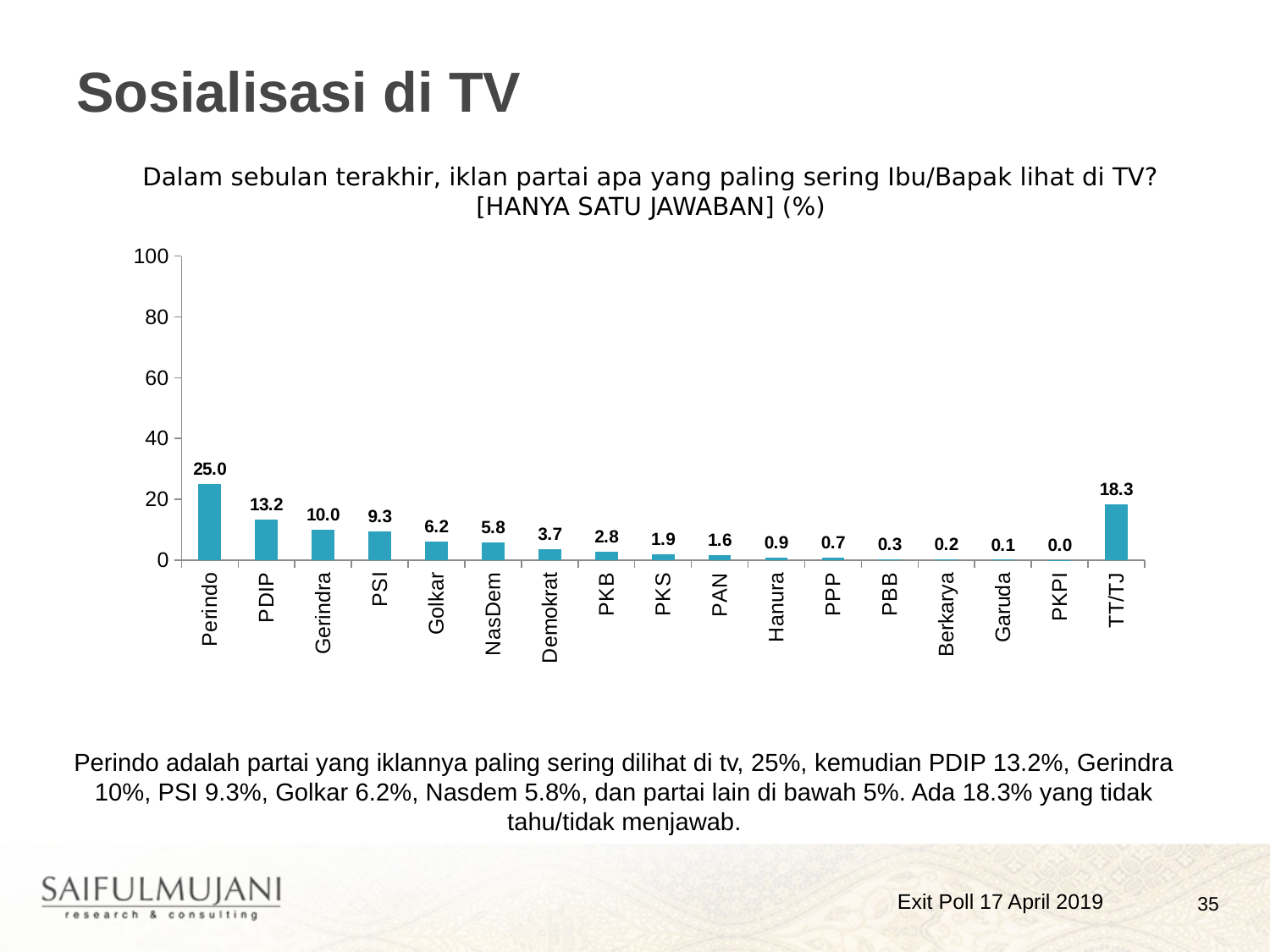

# Sosialisasi di TV
Dalam sebulan terakhir, iklan partai apa yang paling sering Ibu/Bapak lihat di TV? [HANYA SATU JAWABAN] (%)

### Chart

| Category | Series 1 |
|---|---|
| Perindo | 24.987042642941955 |
| PDIP | 13.232557623656671 |
| Gerindra | 9.984111465160979 |
| PSI | 9.31448016355637 |
| Golkar | 6.155455766545836 |
| NasDem | 5.835510629562813 |
| Demokrat | 3.708915422493026 |
| PKB | 2.8168911946552835 |
| PKS | 1.859309792045372 |
| PAN | 1.645570123722892 |
| Hanura | 0.8758471459344103 |
| PPP | 0.6823740277791908 |
| PBB | 0.26956022042925526 |
| Berkarya | 0.20932104537701612 |
| Garuda | 0.11499510474898723 |
| PKPI | 0.0313090948930659 |
| TT/TJ | 18.276748536496918 |
Perindo adalah partai yang iklannya paling sering dilihat di tv, 25%, kemudian PDIP 13.2%, Gerindra 10%, PSI 9.3%, Golkar 6.2%, Nasdem 5.8%, dan partai lain di bawah 5%. Ada 18.3% yang tidak tahu/tidak menjawab.
35
Exit Poll 17 April 2019